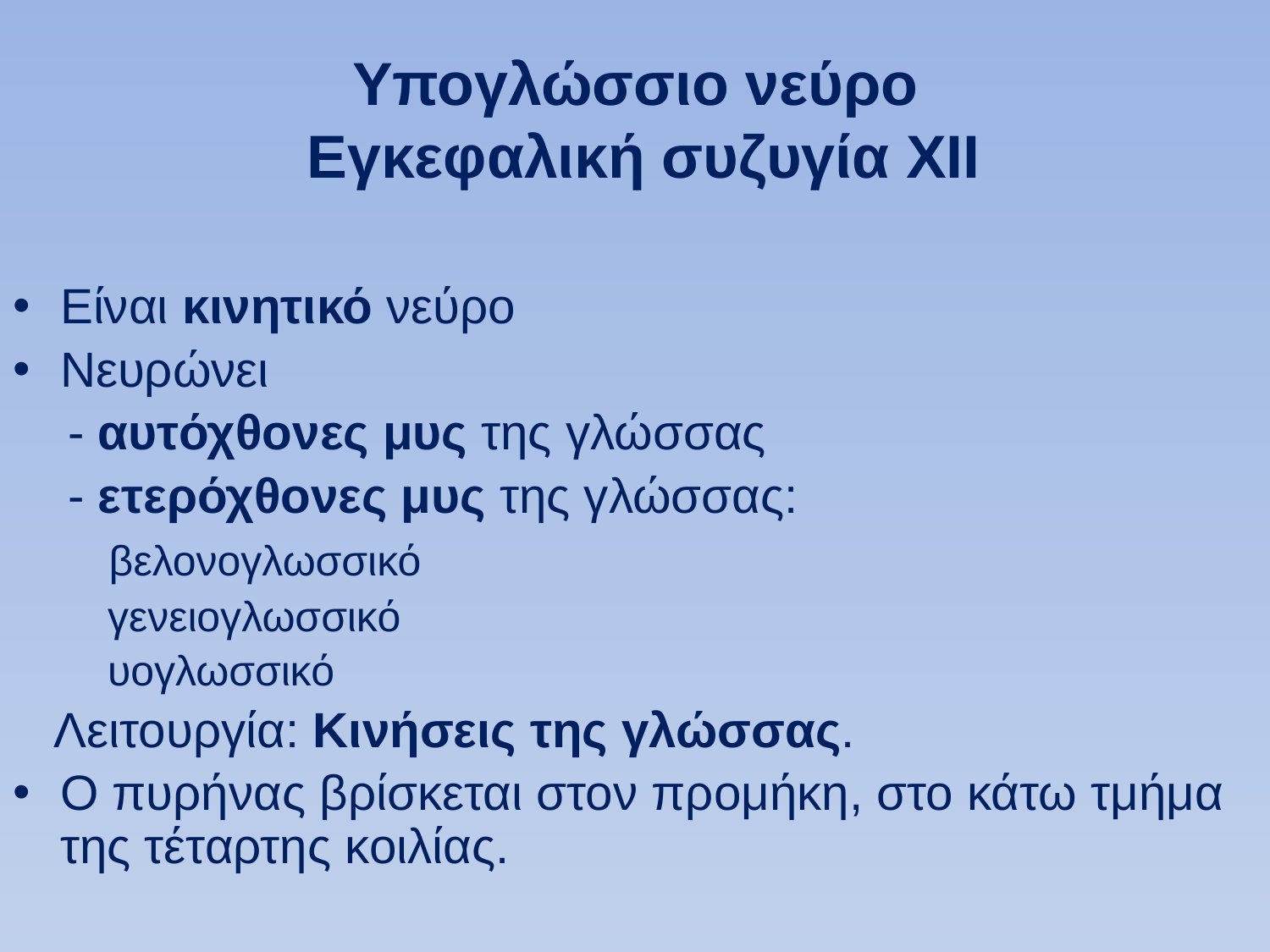

# Υπογλώσσιο νεύρο Εγκεφαλική συζυγία XII
Είναι κινητικό νεύρο
Νευρώνει
    - αυτόχθονες μυς της γλώσσας
    - ετερόχθονες μυς της γλώσσας:
       βελονογλωσσικό
        γενειογλωσσικό
        υογλωσσικό
   Λειτουργία: Κινήσεις της γλώσσας.
Ο πυρήνας βρίσκεται στον προμήκη, στο κάτω τμήμα της τέταρτης κοιλίας.